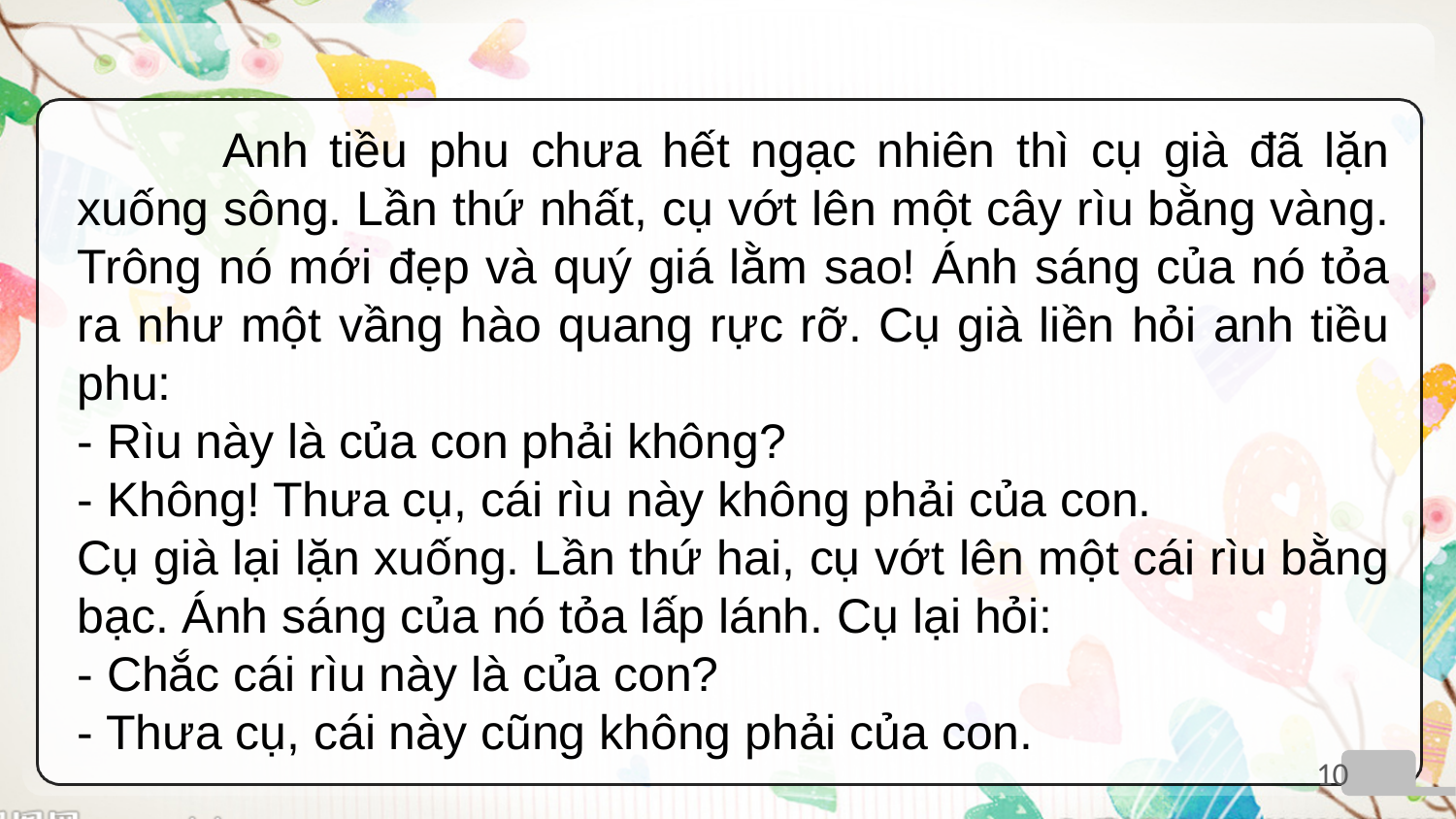

Anh tiều phu chưa hết ngạc nhiên thì cụ già đã lặn xuống sông. Lần thứ nhất, cụ vớt lên một cây rìu bằng vàng. Trông nó mới đẹp và quý giá lằm sao! Ánh sáng của nó tỏa ra như một vầng hào quang rực rỡ. Cụ già liền hỏi anh tiều phu:
- Rìu này là của con phải không?
- Không! Thưa cụ, cái rìu này không phải của con.
Cụ già lại lặn xuống. Lần thứ hai, cụ vớt lên một cái rìu bằng bạc. Ánh sáng của nó tỏa lấp lánh. Cụ lại hỏi:
- Chắc cái rìu này là của con?
- Thưa cụ, cái này cũng không phải của con.